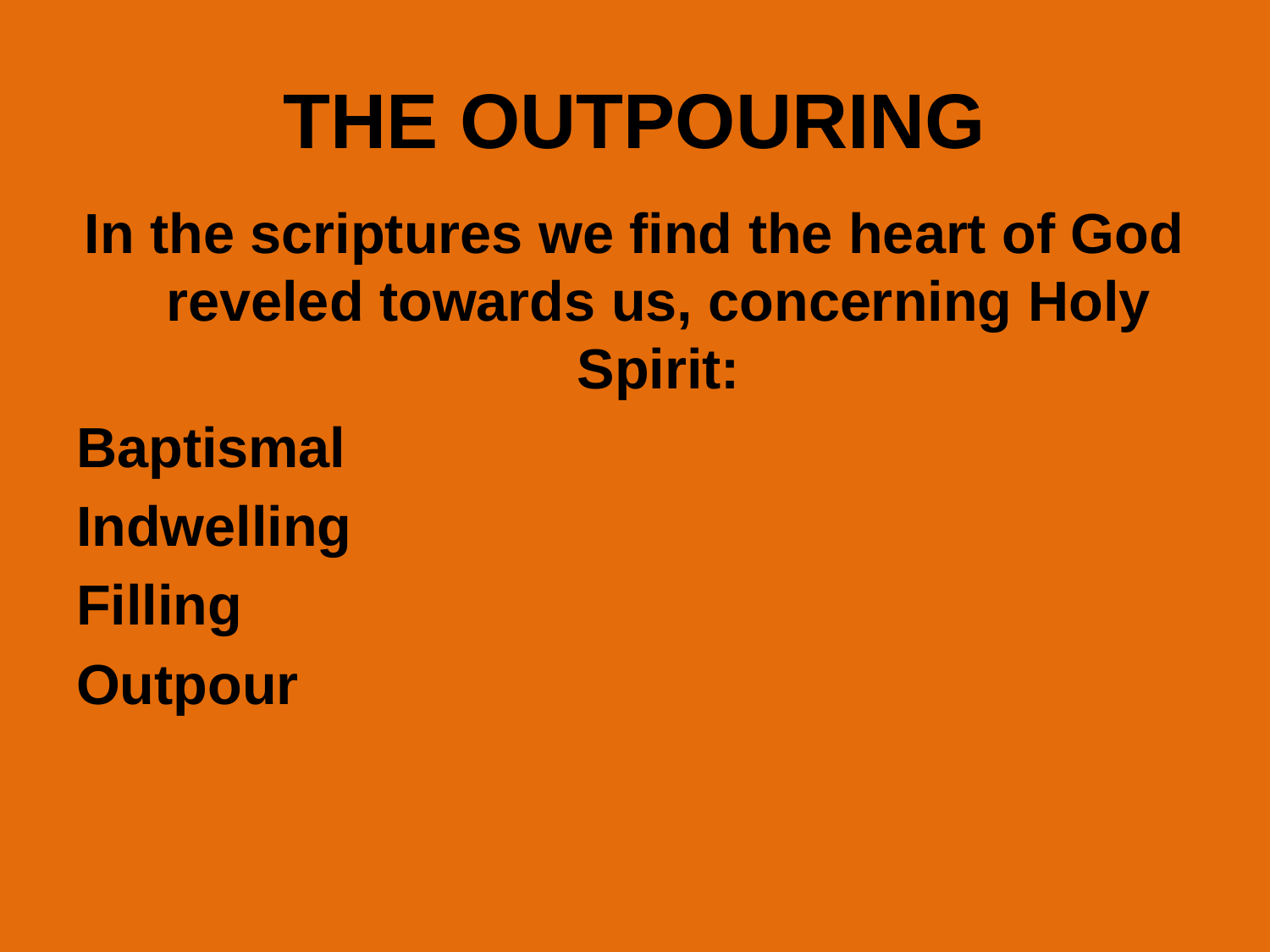

# THE OUTPOURING
In the scriptures we find the heart of God reveled towards us, concerning Holy Spirit:
Baptismal
Indwelling
Filling
Outpour